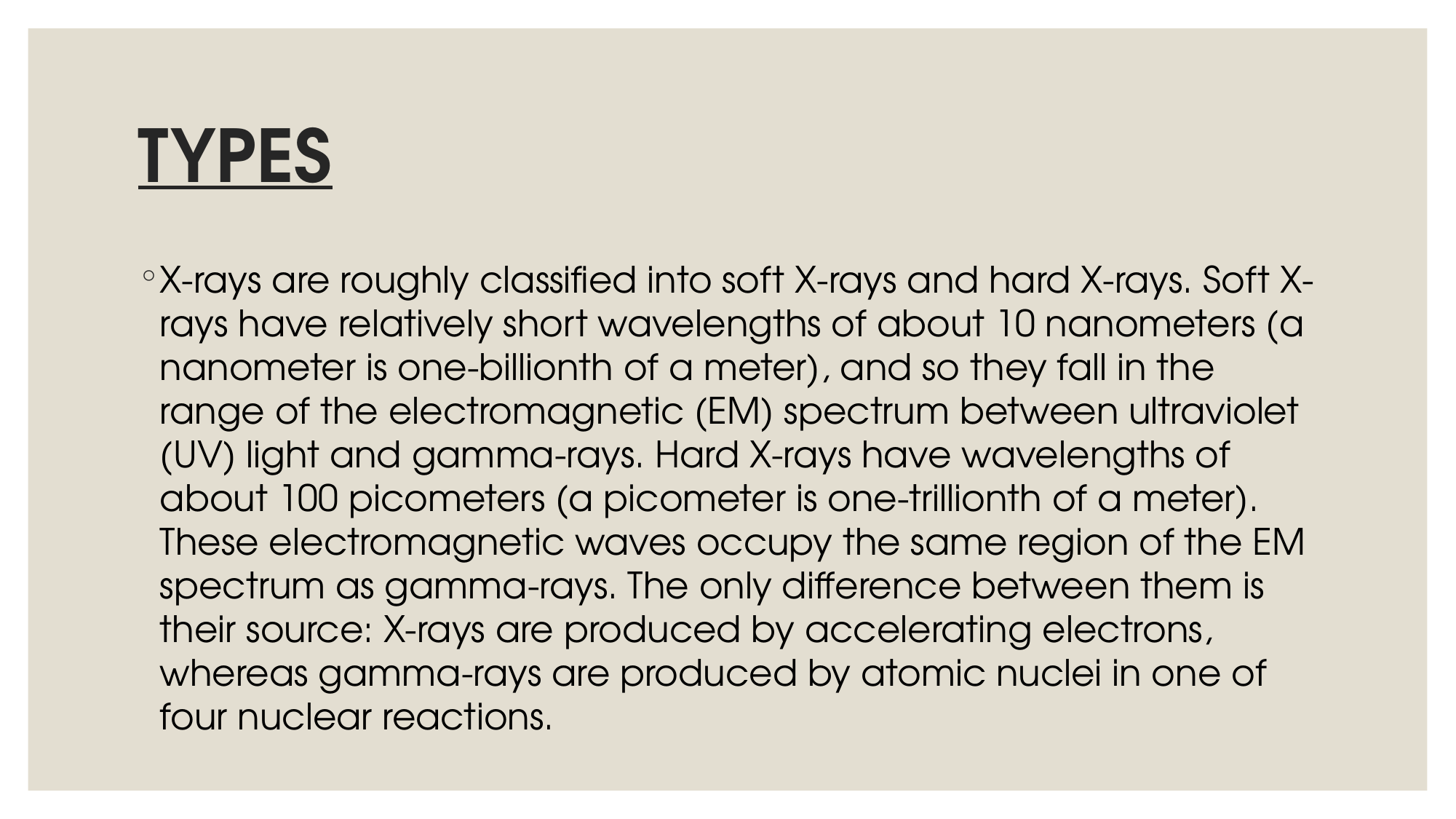

# TYPES
X-rays are roughly classified into soft X-rays and hard X-rays. Soft X-rays have relatively short wavelengths of about 10 nanometers (a nanometer is one-billionth of a meter), and so they fall in the range of the electromagnetic (EM) spectrum between ultraviolet (UV) light and gamma-rays. Hard X-rays have wavelengths of about 100 picometers (a picometer is one-trillionth of a meter). These electromagnetic waves occupy the same region of the EM spectrum as gamma-rays. The only difference between them is their source: X-rays are produced by accelerating electrons, whereas gamma-rays are produced by atomic nuclei in one of four nuclear reactions.